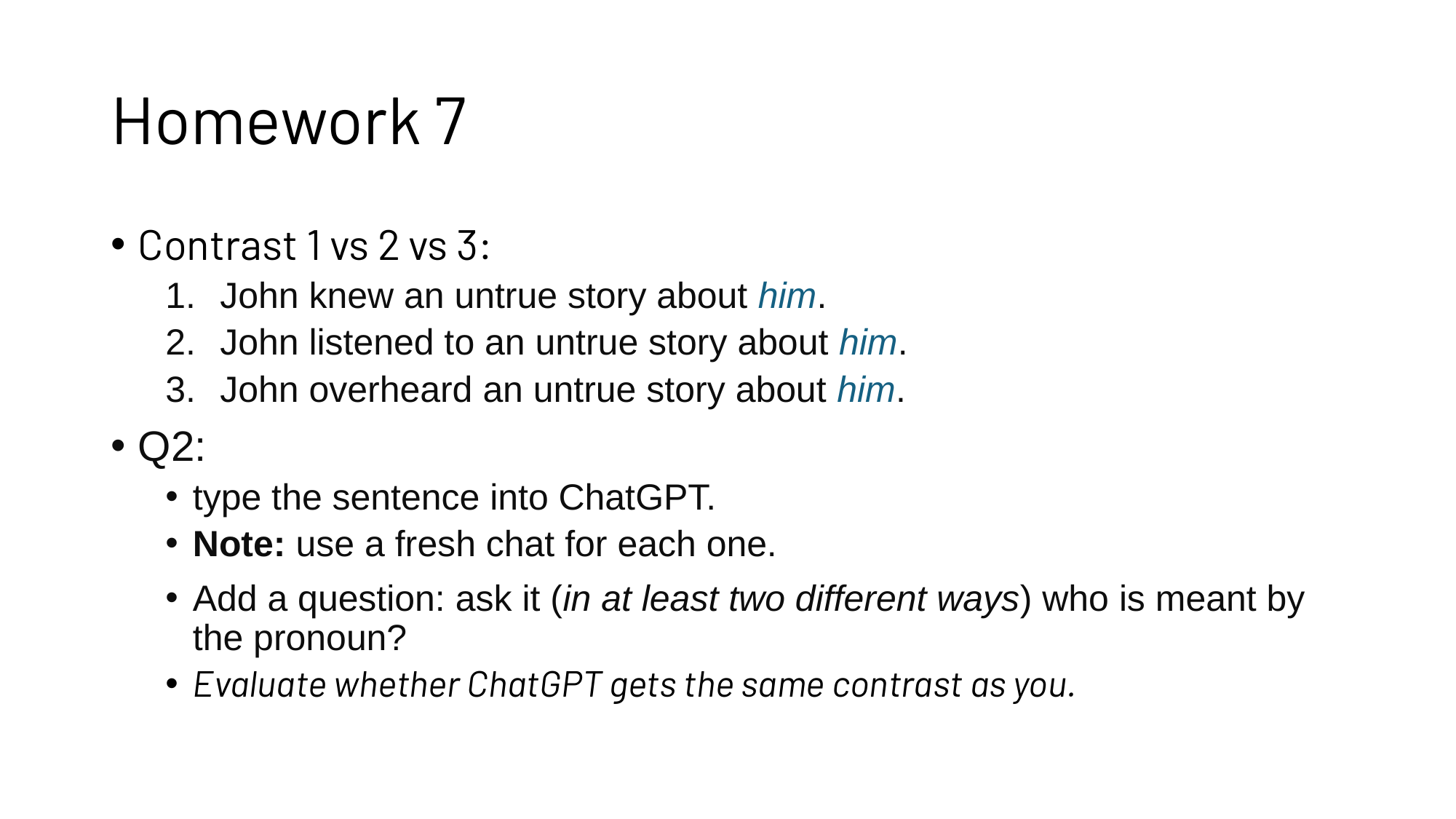

# Homework 7
Contrast 1 vs 2 vs 3:
John knew an untrue story about him.
John listened to an untrue story about him.
John overheard an untrue story about him.
Q2:
type the sentence into ChatGPT.
Note: use a fresh chat for each one.
Add a question: ask it (in at least two different ways) who is meant by the pronoun?
Evaluate whether ChatGPT gets the same contrast as you.